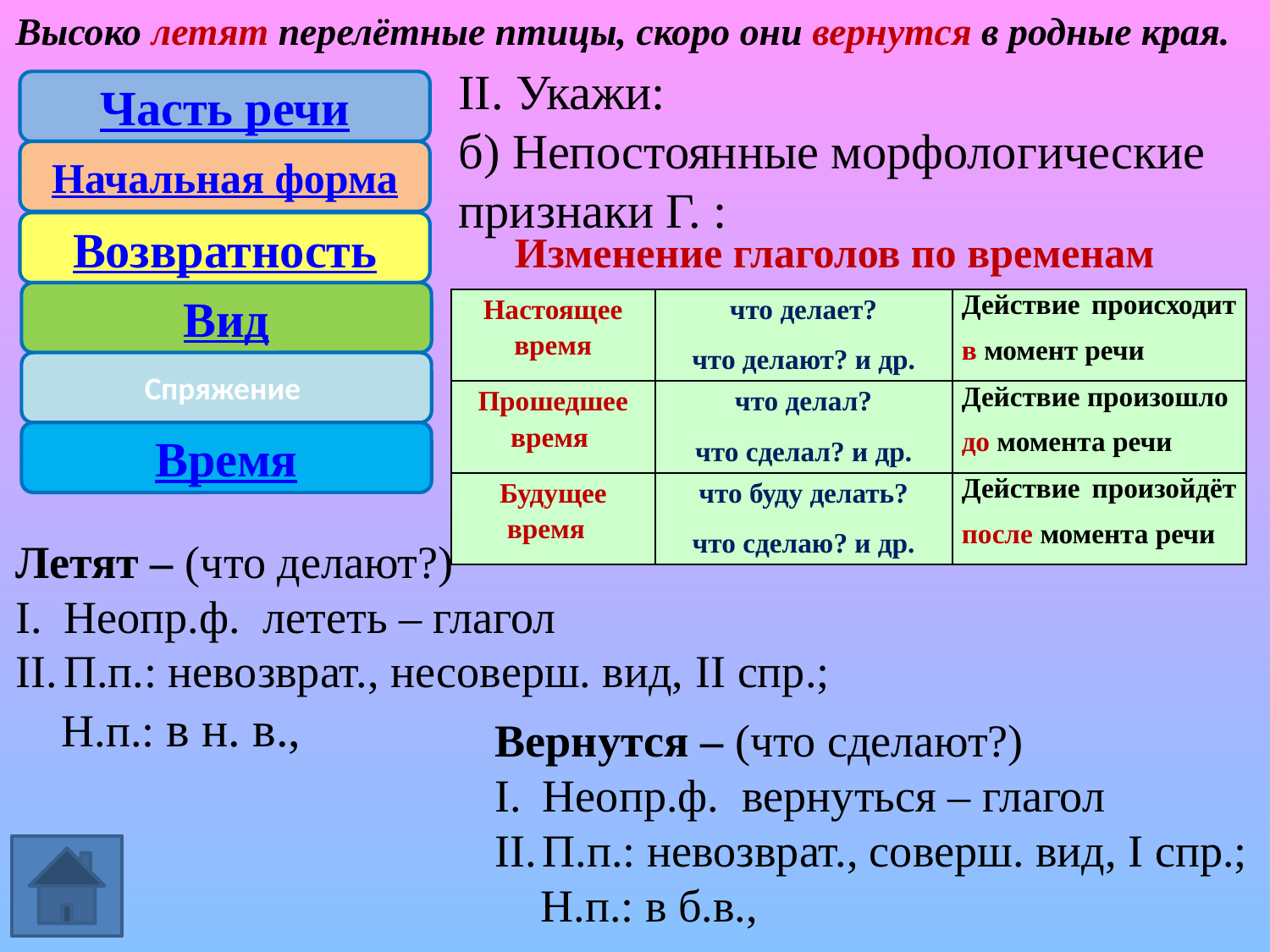

Высоко летят перелётные птицы, скоро они вернутся в родные края.
II. Укажи:
б) Непостоянные морфологические признаки Г. :
Часть речи
Начальная форма
Возвратность
Изменение глаголов по временам
Вид
| Настоящее время | что делает? что делают? и др. | Действие происходит в момент речи |
| --- | --- | --- |
| Прошедшее время | что делал? что сделал? и др. | Действие произошло до момента речи |
| Будущее время | что буду делать? что сделаю? и др. | Действие произойдёт после момента речи |
Спряжение
Время
Летят – (что делают?)
Неопр.ф.  лететь – глагол
П.п.: невозврат., несоверш. вид, II спр.;
    Н.п.: в н. в.,
Вернутся – (что сделают?)
Неопр.ф.  вернуться – глагол
П.п.: невозврат., соверш. вид, I спр.;
    Н.п.: в б.в.,